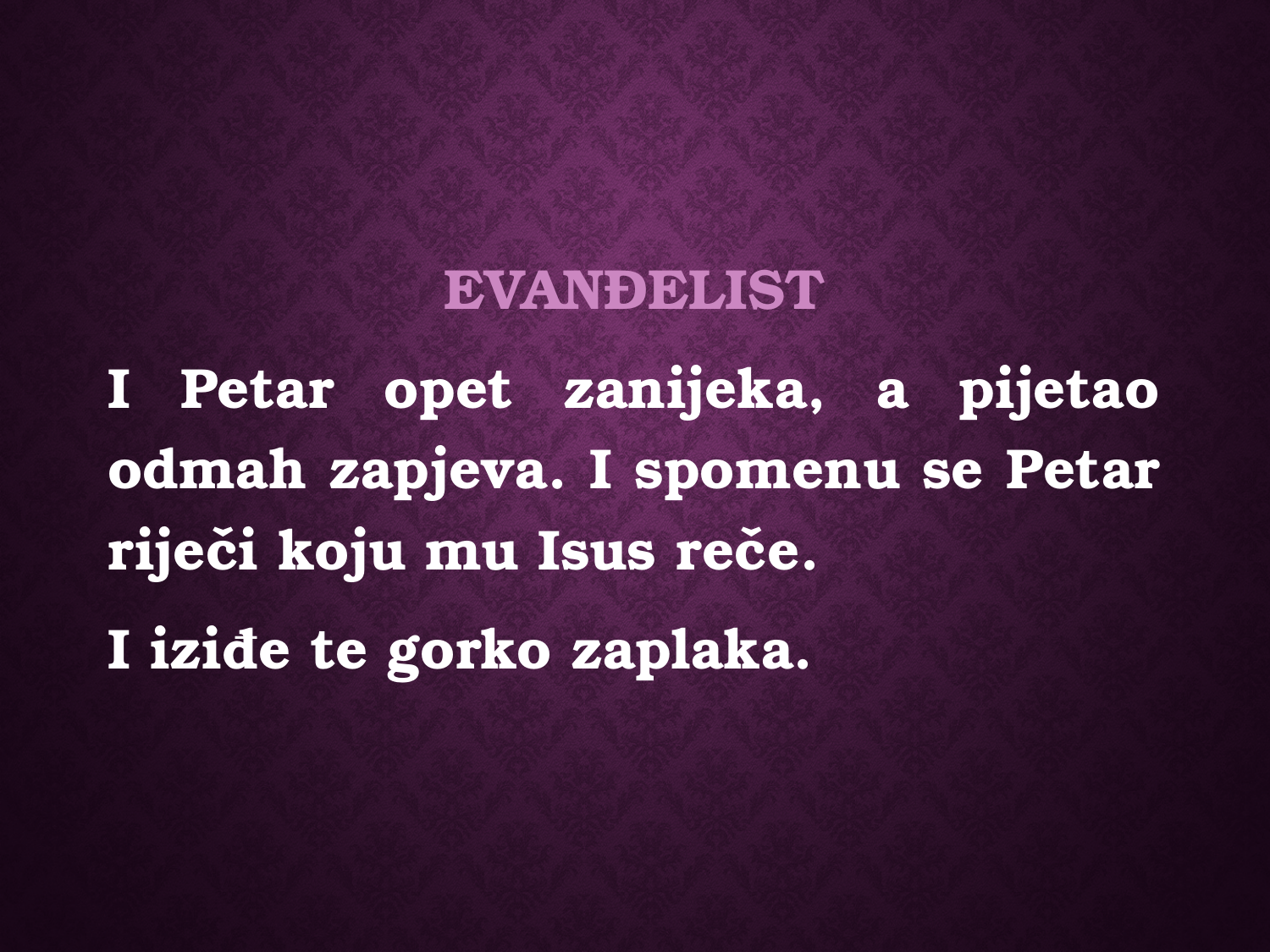

EVANĐELIST
I Petar opet zanijeka, a pijetao odmah zapjeva. I spomenu se Petar riječi koju mu Isus reče.
I iziđe te gorko zaplaka.